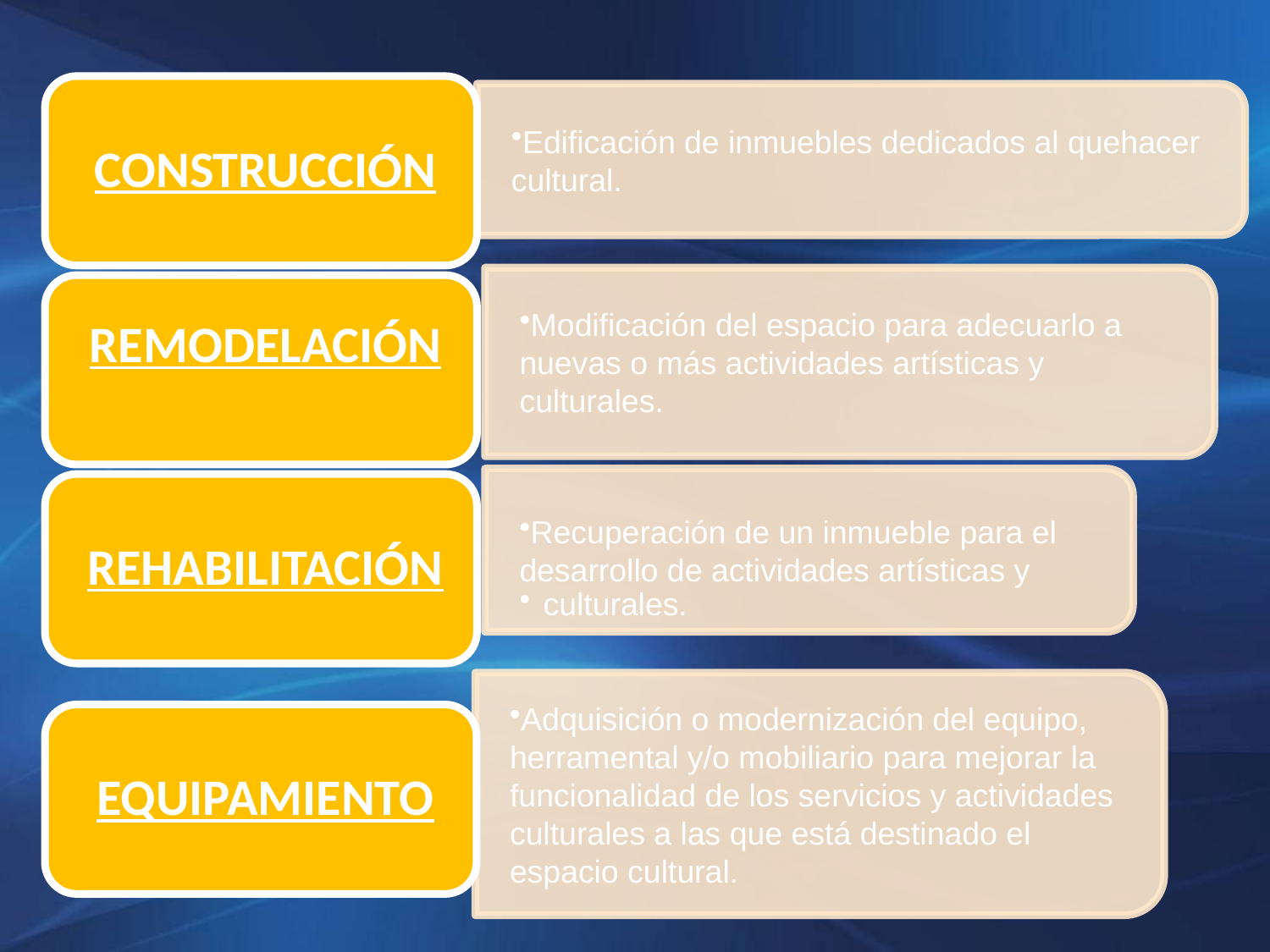

Edificación de inmuebles dedicados al quehacer cultural.
CONSTRUCCIÓN
Modificación del espacio para adecuarlo a nuevas o más actividades artísticas y culturales.
REMODELACIÓN

Recuperación de un inmueble para el desarrollo de actividades artísticas y
culturales.
REHABILITACIÓN
Adquisición o modernización del equipo, herramental y/o mobiliario para mejorar la funcionalidad de los servicios y actividades culturales a las que está destinado el espacio cultural.
EQUIPAMIENTO